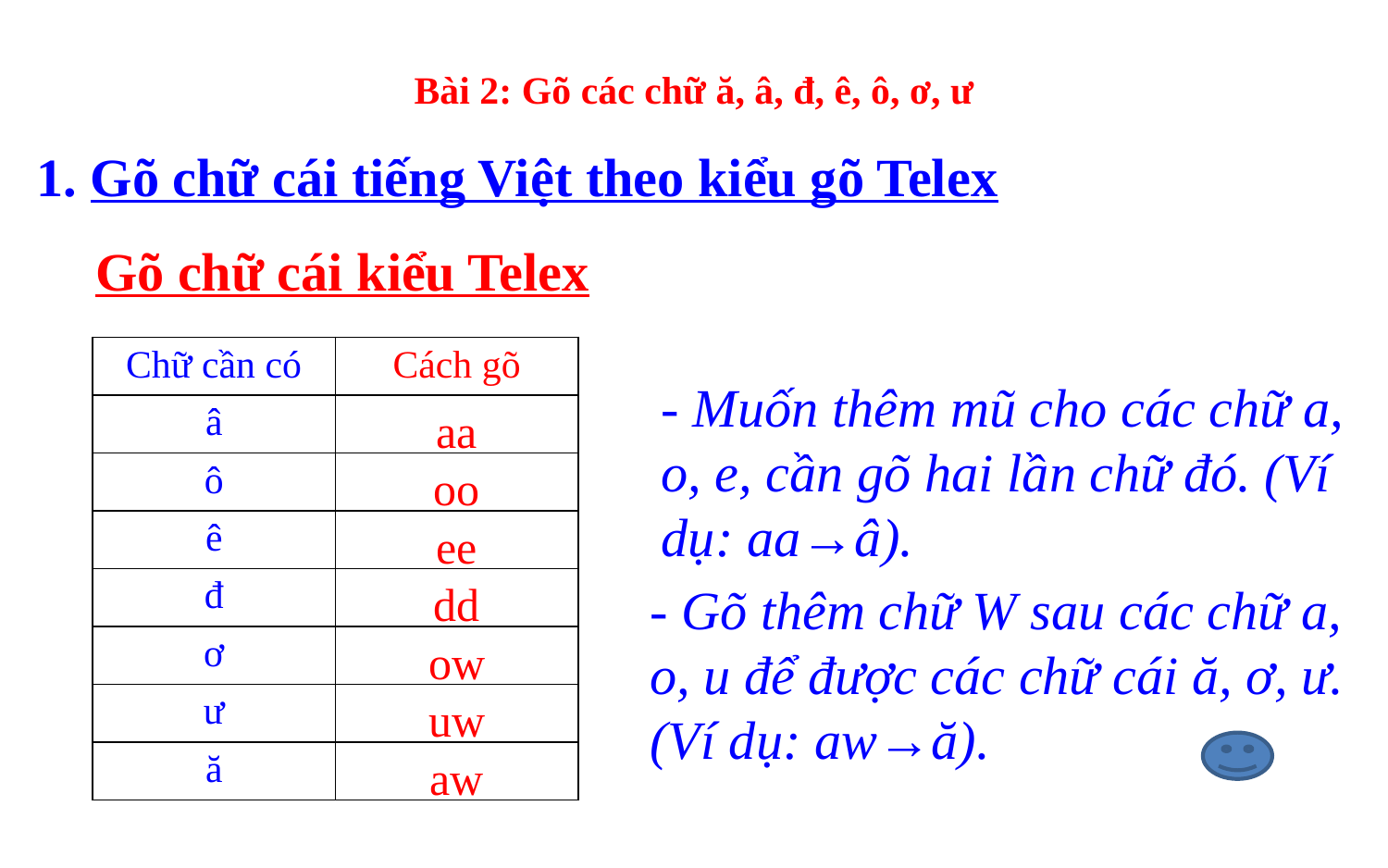

Bài 2: Gõ các chữ ă, â, đ, ê, ô, ơ, ư
1. Gõ chữ cái tiếng Việt theo kiểu gõ Telex
Gõ chữ cái kiểu Telex
| Chữ cần có | Cách gõ |
| --- | --- |
| â |  |
| ô |  |
| ê |  |
| đ |  |
| ơ |  |
| ư |  |
| ă |  |
- Muốn thêm mũ cho các chữ a, o, e, cần gõ hai lần chữ đó. (Ví dụ: aa→â).
aa
oo
ee
dd
- Gõ thêm chữ W sau các chữ a, o, u để được các chữ cái ă, ơ, ư. (Ví dụ: aw→ă).

ow
uw

aw